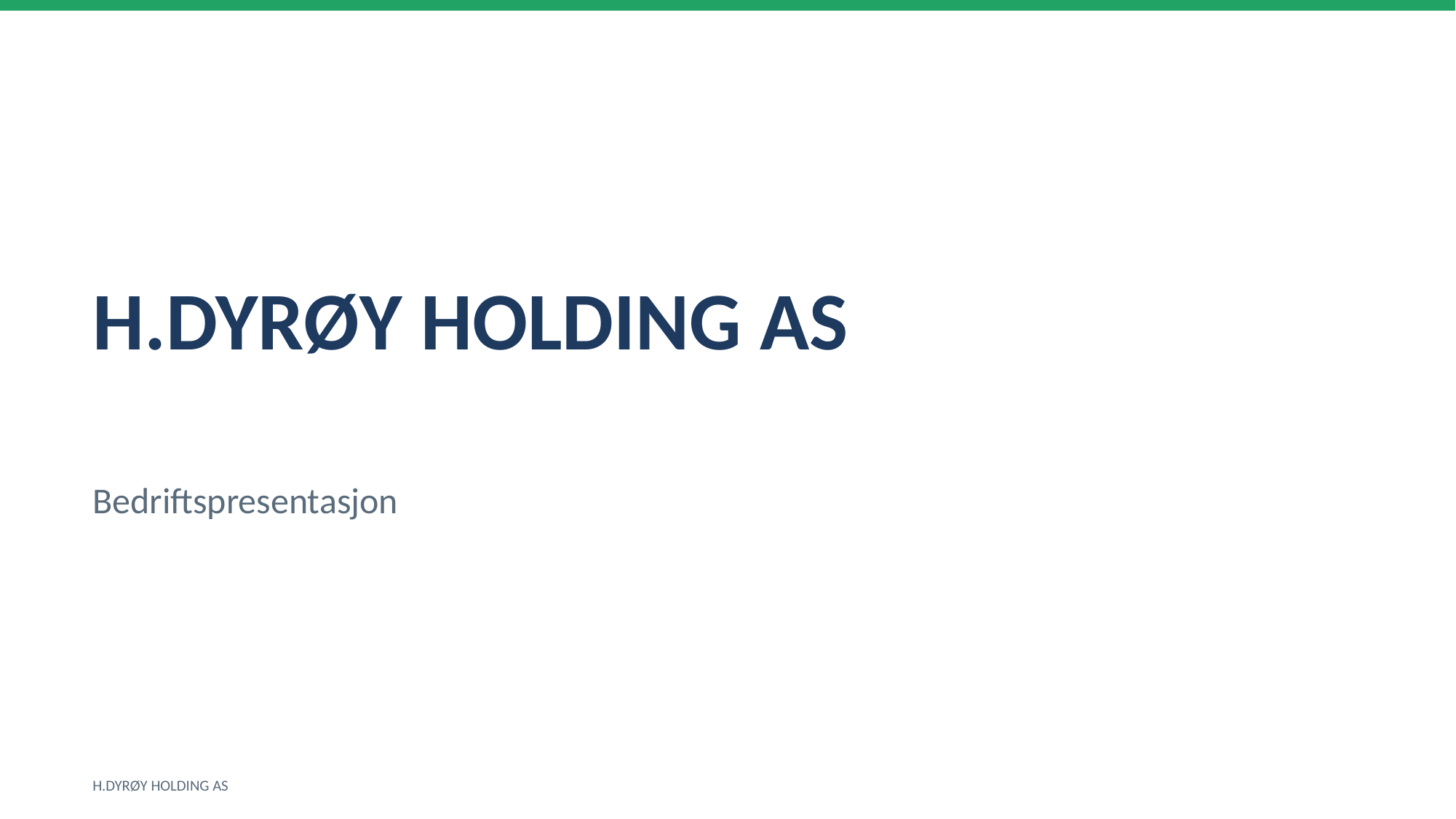

H.DYRØY HOLDING AS
Bedriftspresentasjon
H.DYRØY HOLDING AS